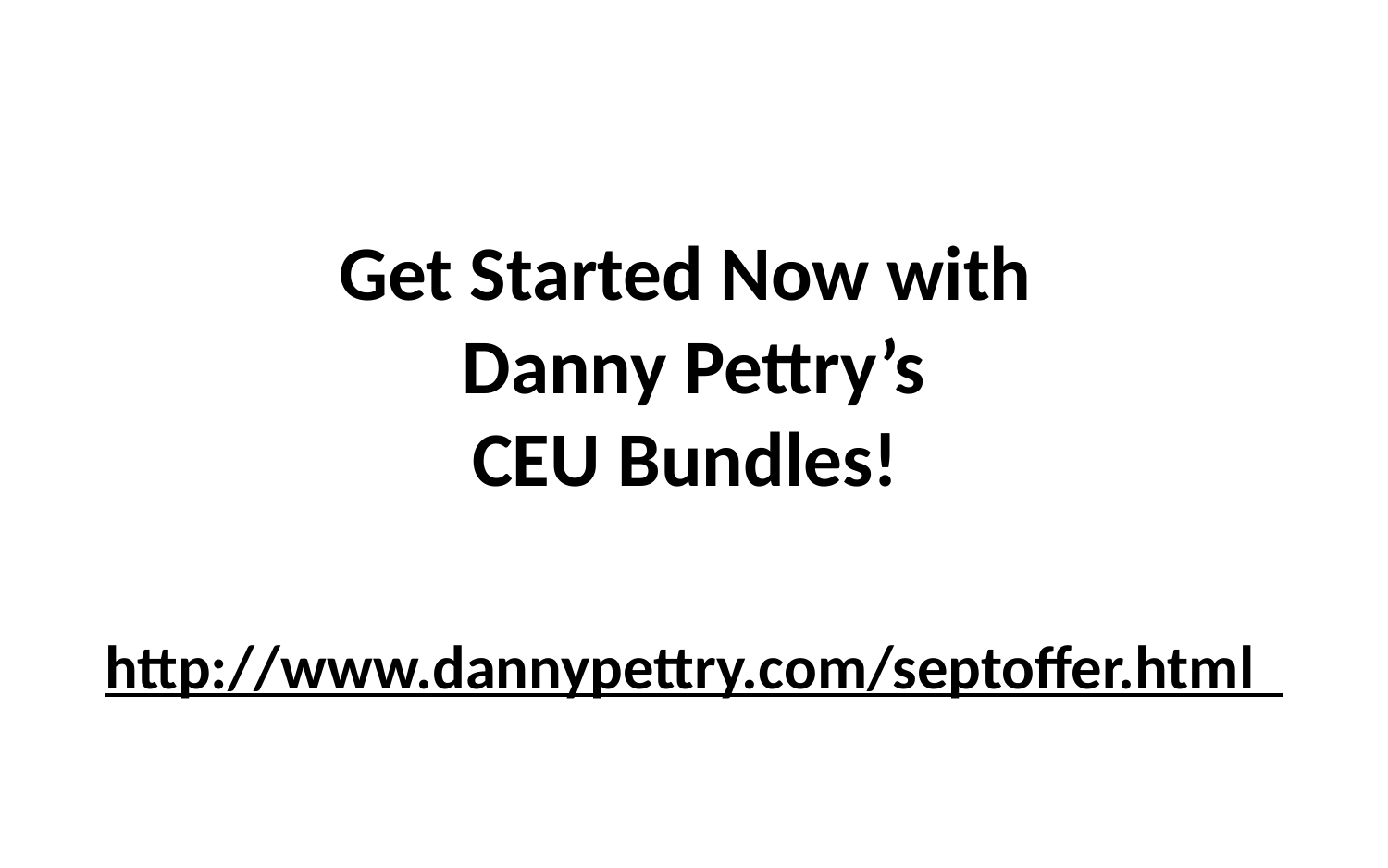

# Get Started Now with Danny Pettry’s CEU Bundles!

http://www.dannypettry.com/septoffer.html